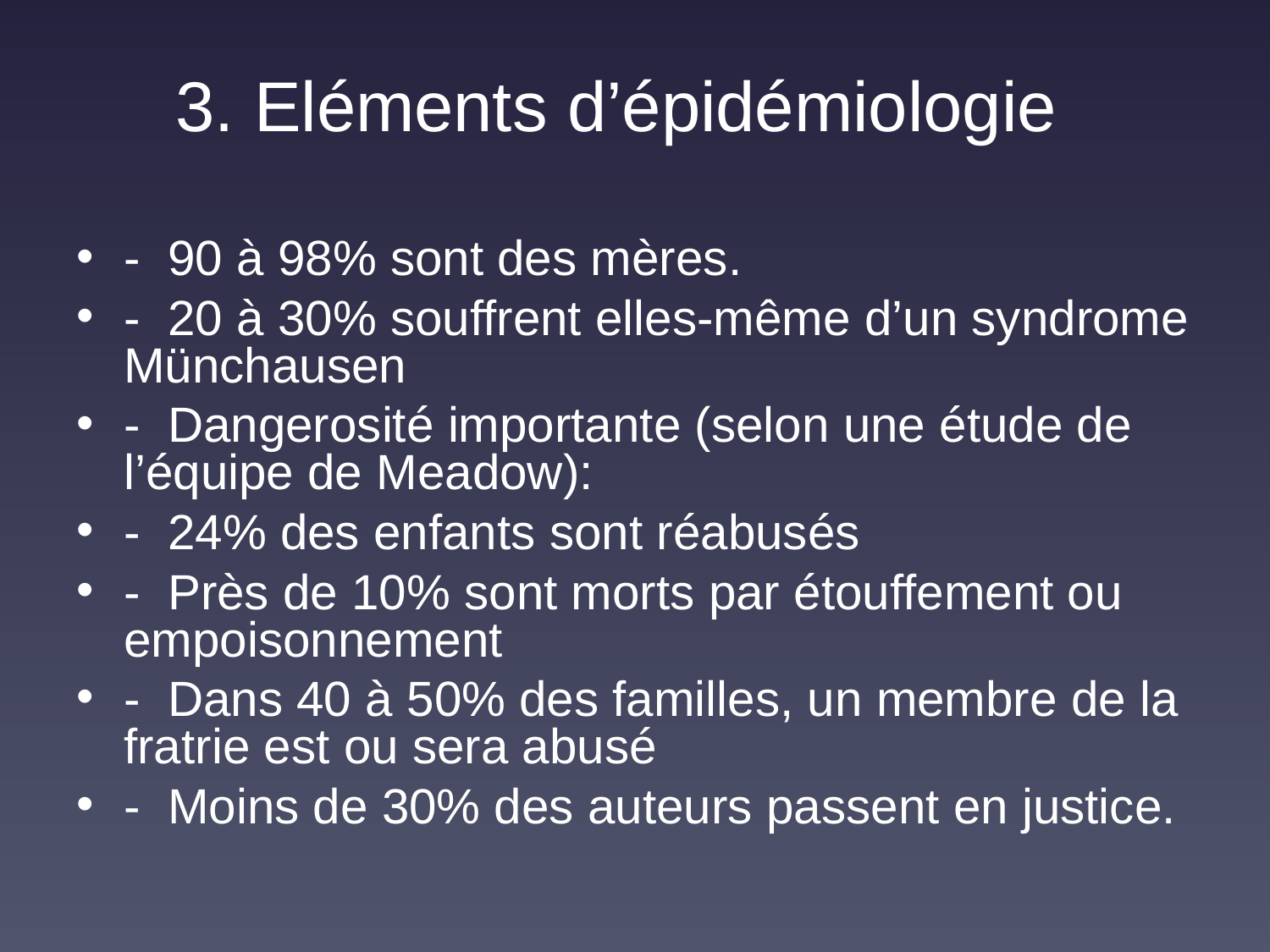

# 3. Eléments d’épidémiologie
-  90 à 98% sont des mères.
-  20 à 30% souffrent elles-même d’un syndrome Münchausen
-  Dangerosité importante (selon une étude de l’équipe de Meadow):
-  24% des enfants sont réabusés
-  Près de 10% sont morts par étouffement ou empoisonnement
-  Dans 40 à 50% des familles, un membre de la fratrie est ou sera abusé
-  Moins de 30% des auteurs passent en justice.